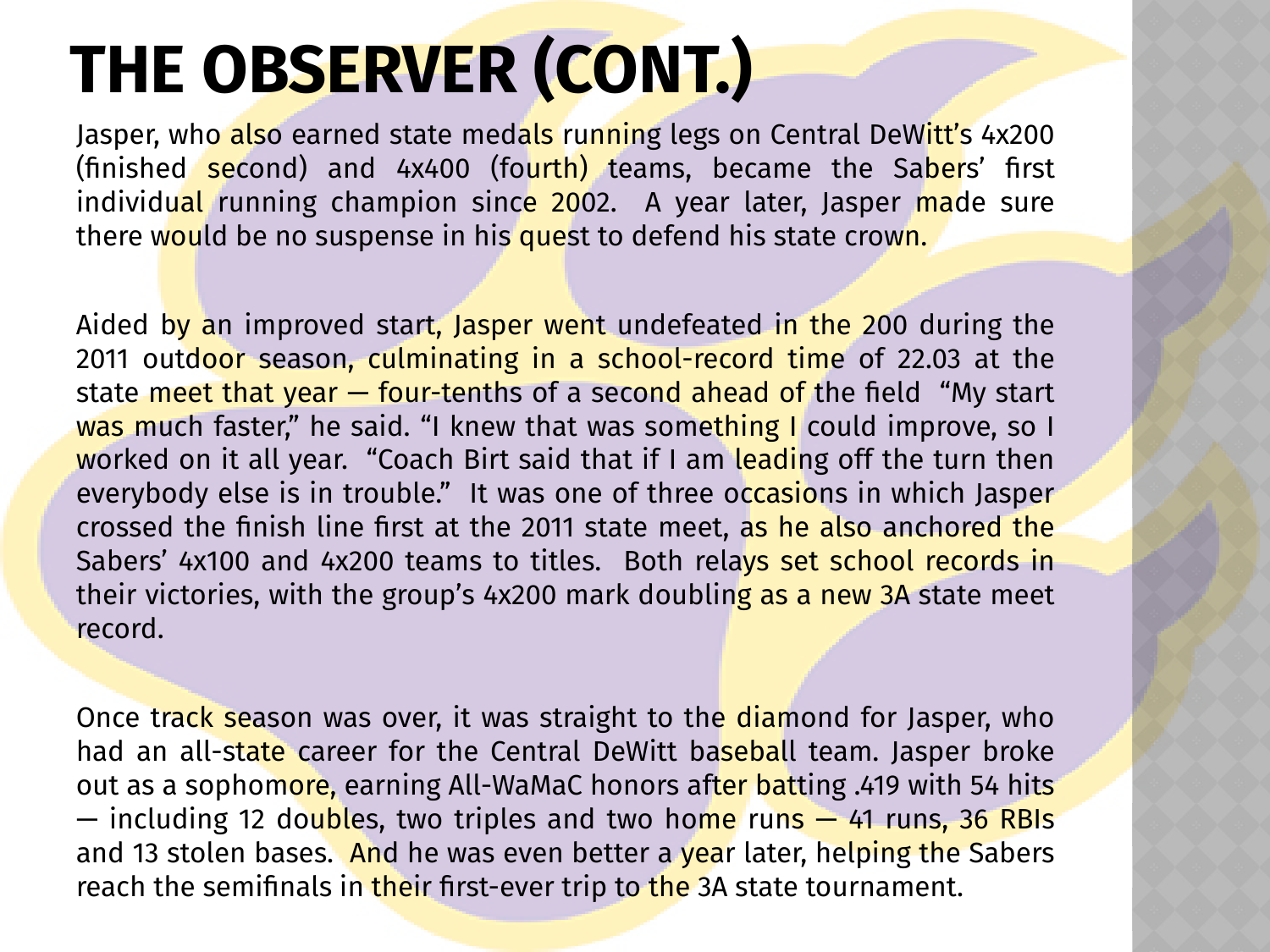

# The Observer (cont.)
Jasper, who also earned state medals running legs on Central DeWitt’s 4x200 (finished second) and 4x400 (fourth) teams, became the Sabers’ first individual running champion since 2002.  A year later, Jasper made sure there would be no suspense in his quest to defend his state crown.

Aided by an improved start, Jasper went undefeated in the 200 during the 2011 outdoor season, culminating in a school-record time of 22.03 at the state meet that year — four-tenths of a second ahead of the field  “My start was much faster,” he said. “I knew that was something I could improve, so I worked on it all year.  “Coach Birt said that if I am leading off the turn then everybody else is in trouble.”  It was one of three occasions in which Jasper crossed the finish line first at the 2011 state meet, as he also anchored the Sabers’ 4x100 and 4x200 teams to titles.  Both relays set school records in their victories, with the group’s 4x200 mark doubling as a new 3A state meet record.

Once track season was over, it was straight to the diamond for Jasper, who had an all-state career for the Central DeWitt baseball team. Jasper broke out as a sophomore, earning All-WaMaC honors after batting .419 with 54 hits — including 12 doubles, two triples and two home runs — 41 runs, 36 RBIs and 13 stolen bases.  And he was even better a year later, helping the Sabers reach the semifinals in their first-ever trip to the 3A state tournament.